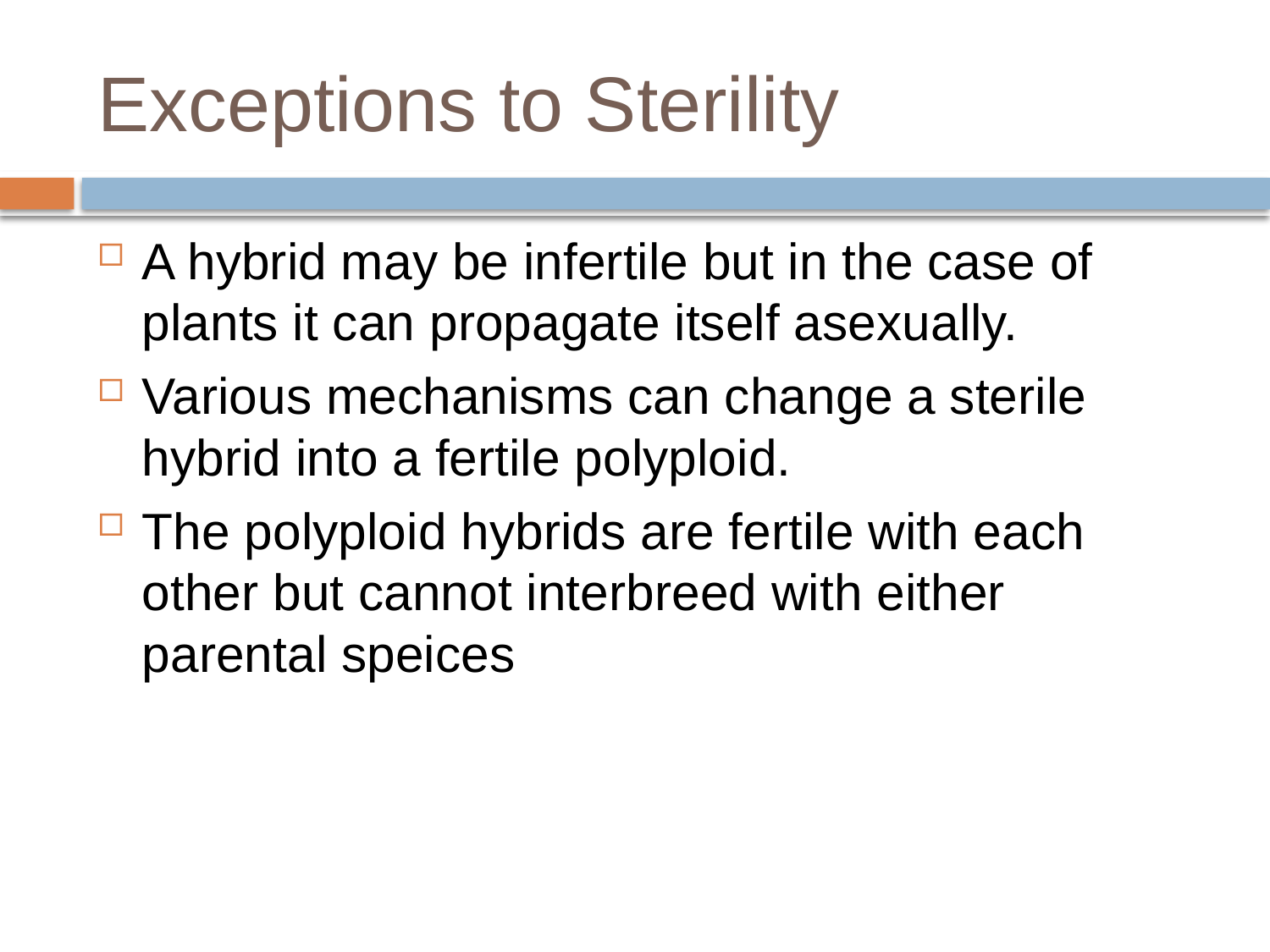

# Exceptions to Sterility
A hybrid may be infertile but in the case of plants it can propagate itself asexually.
Various mechanisms can change a sterile hybrid into a fertile polyploid.
The polyploid hybrids are fertile with each other but cannot interbreed with either parental speices